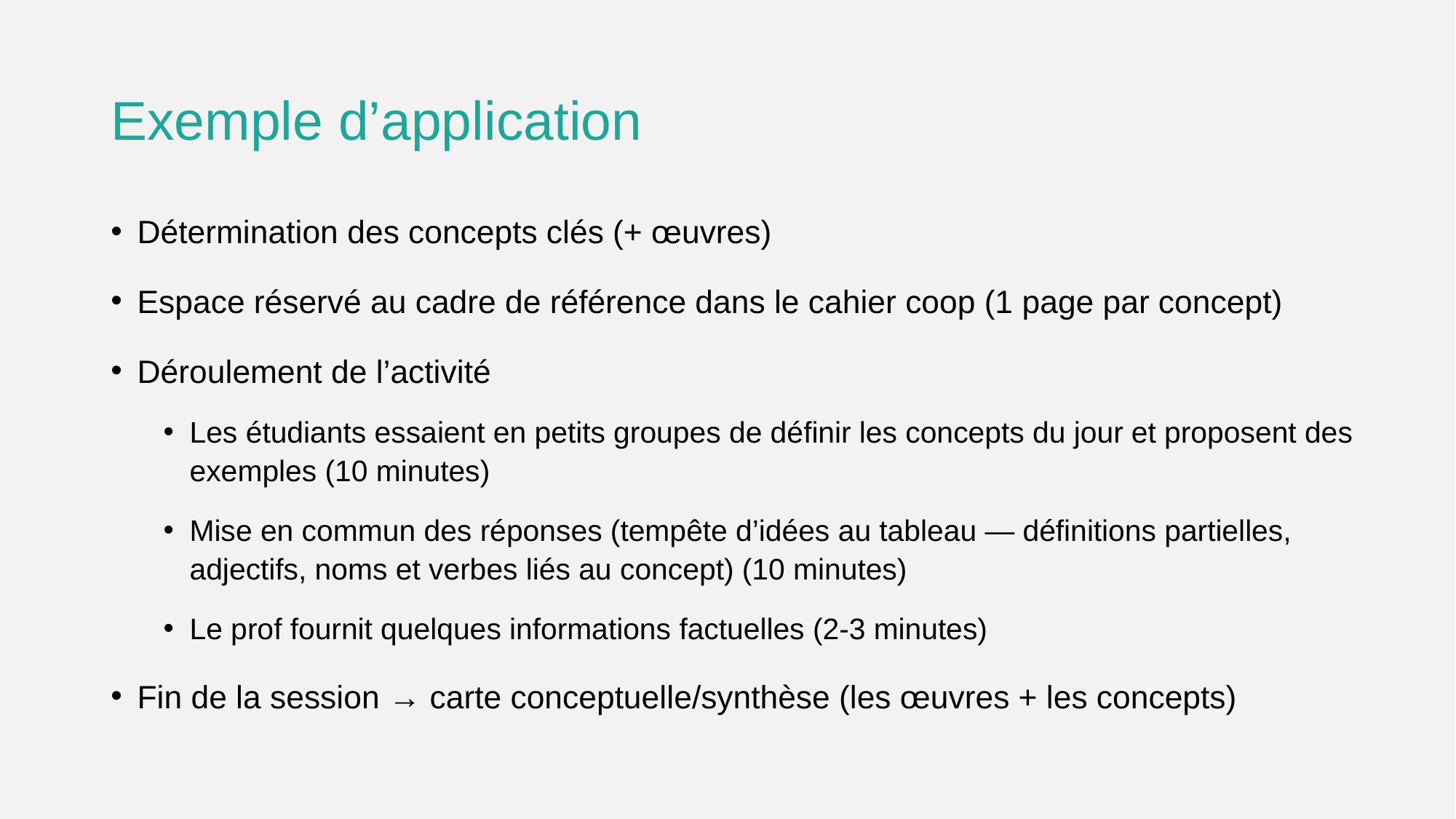

# Exemple d’application
Détermination des concepts clés (+ œuvres)
Espace réservé au cadre de référence dans le cahier coop (1 page par concept)
Déroulement de l’activité
Les étudiants essaient en petits groupes de définir les concepts du jour et proposent des exemples (10 minutes)
Mise en commun des réponses (tempête d’idées au tableau — définitions partielles, adjectifs, noms et verbes liés au concept) (10 minutes)
Le prof fournit quelques informations factuelles (2-3 minutes)
Fin de la session → carte conceptuelle/synthèse (les œuvres + les concepts)